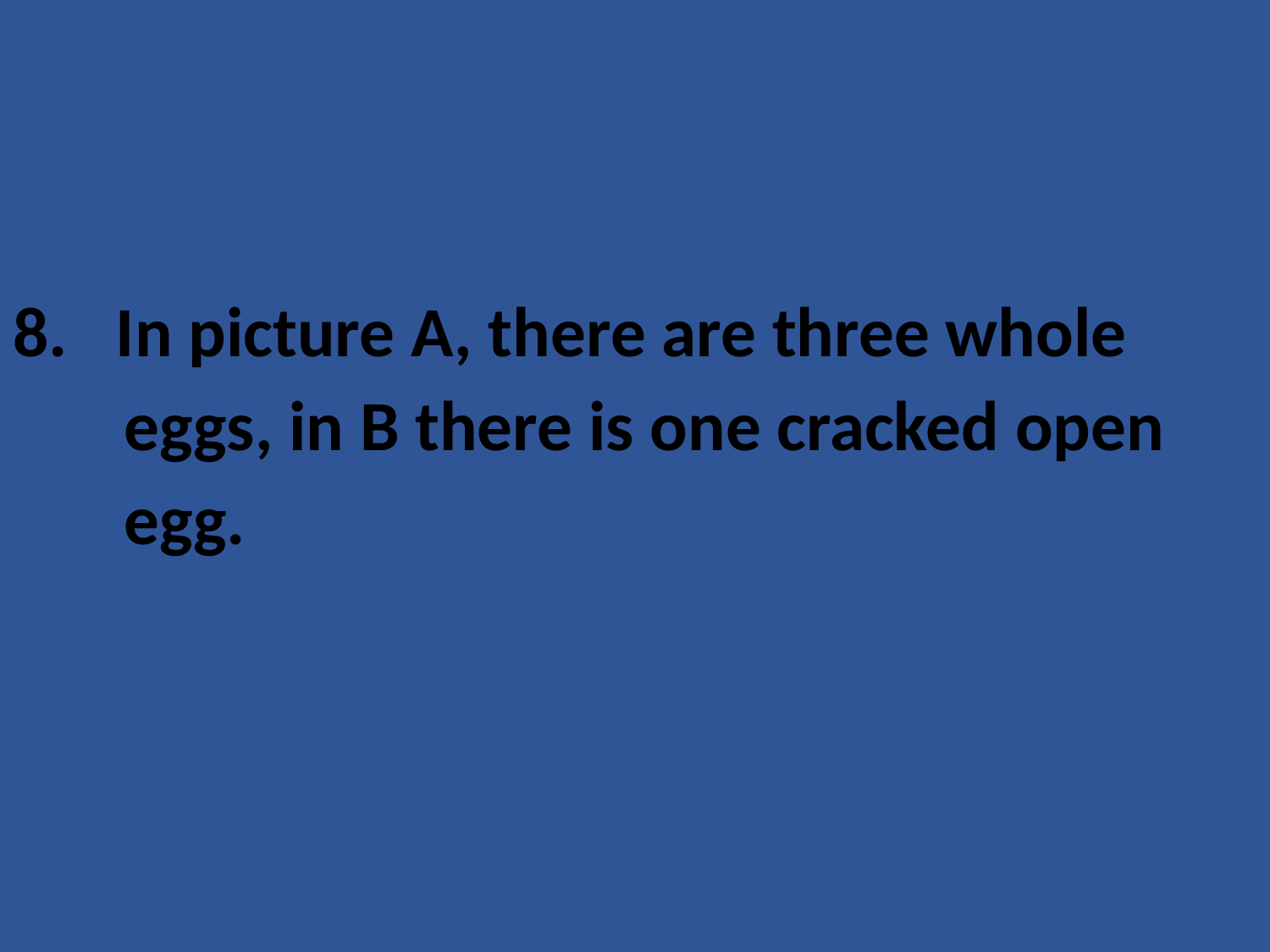

In picture A, there are three whole
       eggs, in B there is one cracked open
       egg.